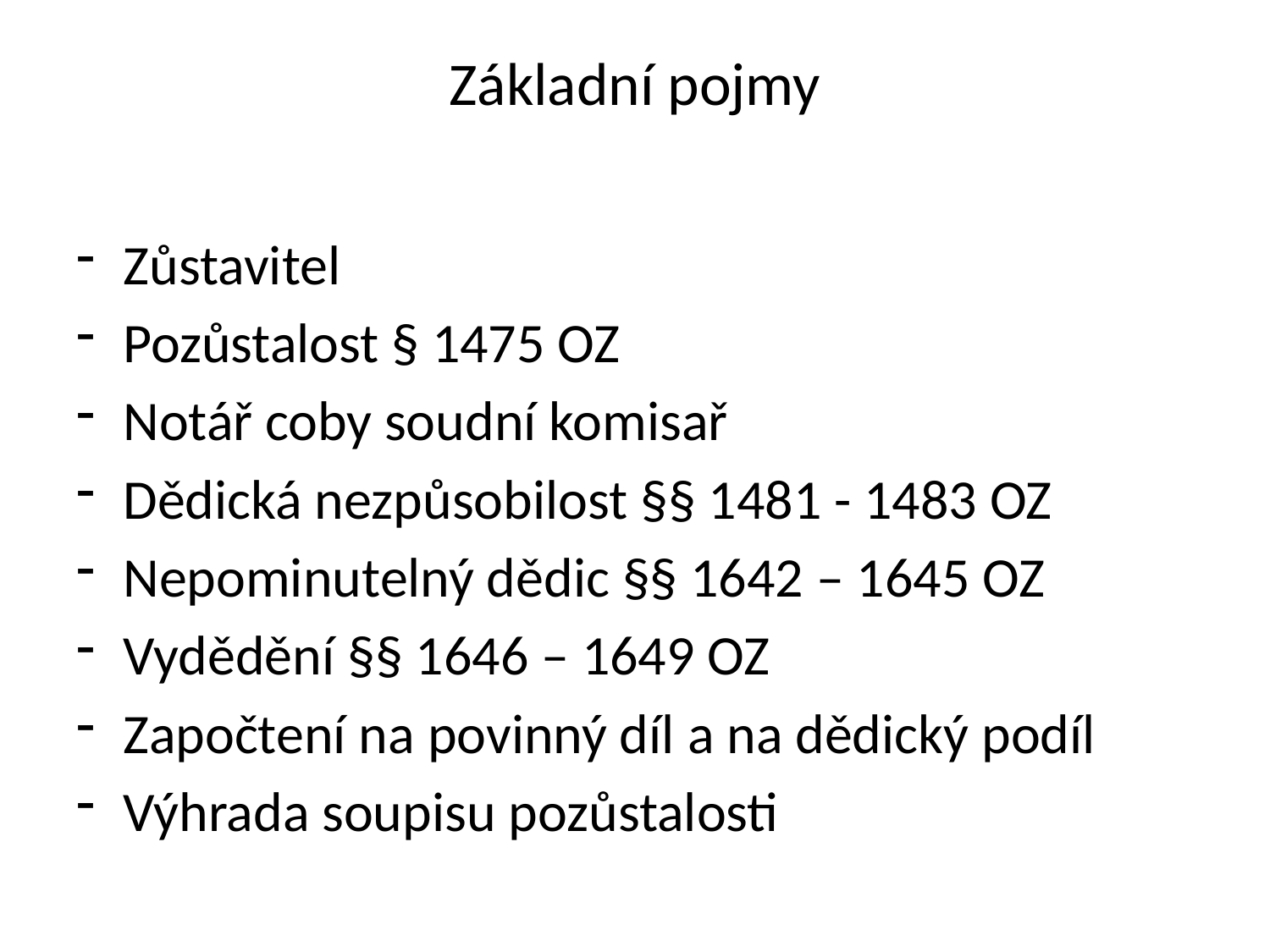

# Základní pojmy
Zůstavitel
Pozůstalost § 1475 OZ
Notář coby soudní komisař
Dědická nezpůsobilost §§ 1481 - 1483 OZ
Nepominutelný dědic §§ 1642 – 1645 OZ
Vydědění §§ 1646 – 1649 OZ
Započtení na povinný díl a na dědický podíl
Výhrada soupisu pozůstalosti